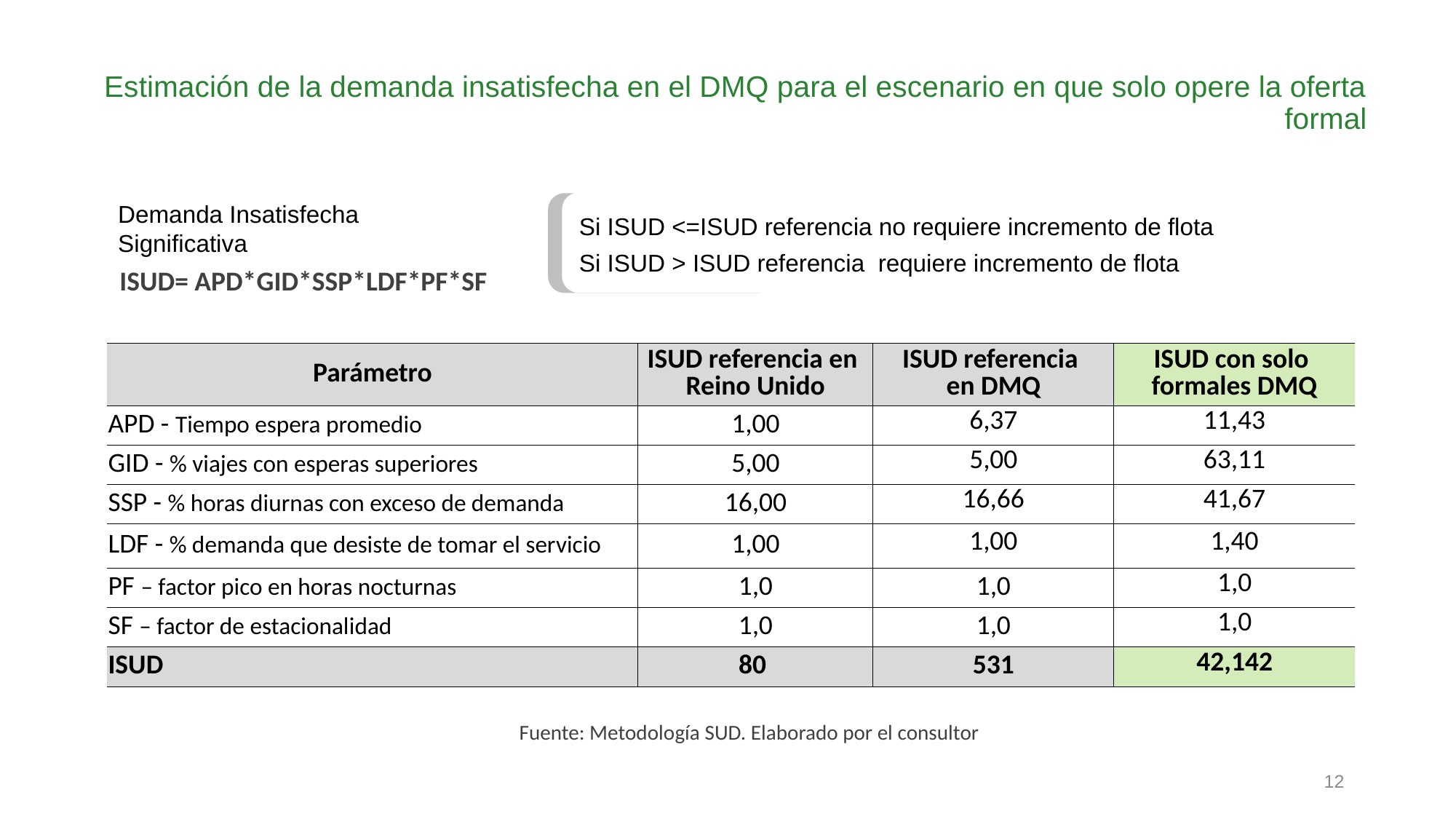

# Estimación de la demanda insatisfecha en el DMQ para el escenario en que solo opere la oferta formal

Demanda Insatisfecha Significativa
Si ISUD <=ISUD referencia no requiere incremento de flota

Si ISUD > ISUD referencia  requiere incremento de flota
ISUD= APD*GID*SSP*LDF*PF*SF
| Parámetro | ISUD referencia en Reino Unido | ISUD referencia en DMQ | ISUD con solo formales DMQ |
| --- | --- | --- | --- |
| APD - Tiempo espera promedio | 1,00 | 6,37 | 11,43 |
| GID - % viajes con esperas superiores | 5,00 | 5,00 | 63,11 |
| SSP - % horas diurnas con exceso de demanda | 16,00 | 16,66 | 41,67 |
| LDF - % demanda que desiste de tomar el servicio | 1,00 | 1,00 | 1,40 |
| PF – factor pico en horas nocturnas | 1,0 | 1,0 | 1,0 |
| SF – factor de estacionalidad | 1,0 | 1,0 | 1,0 |
| ISUD | 80 | 531 | 42,142 |

 Fuente: Metodología SUD. Elaborado por el consultor
12